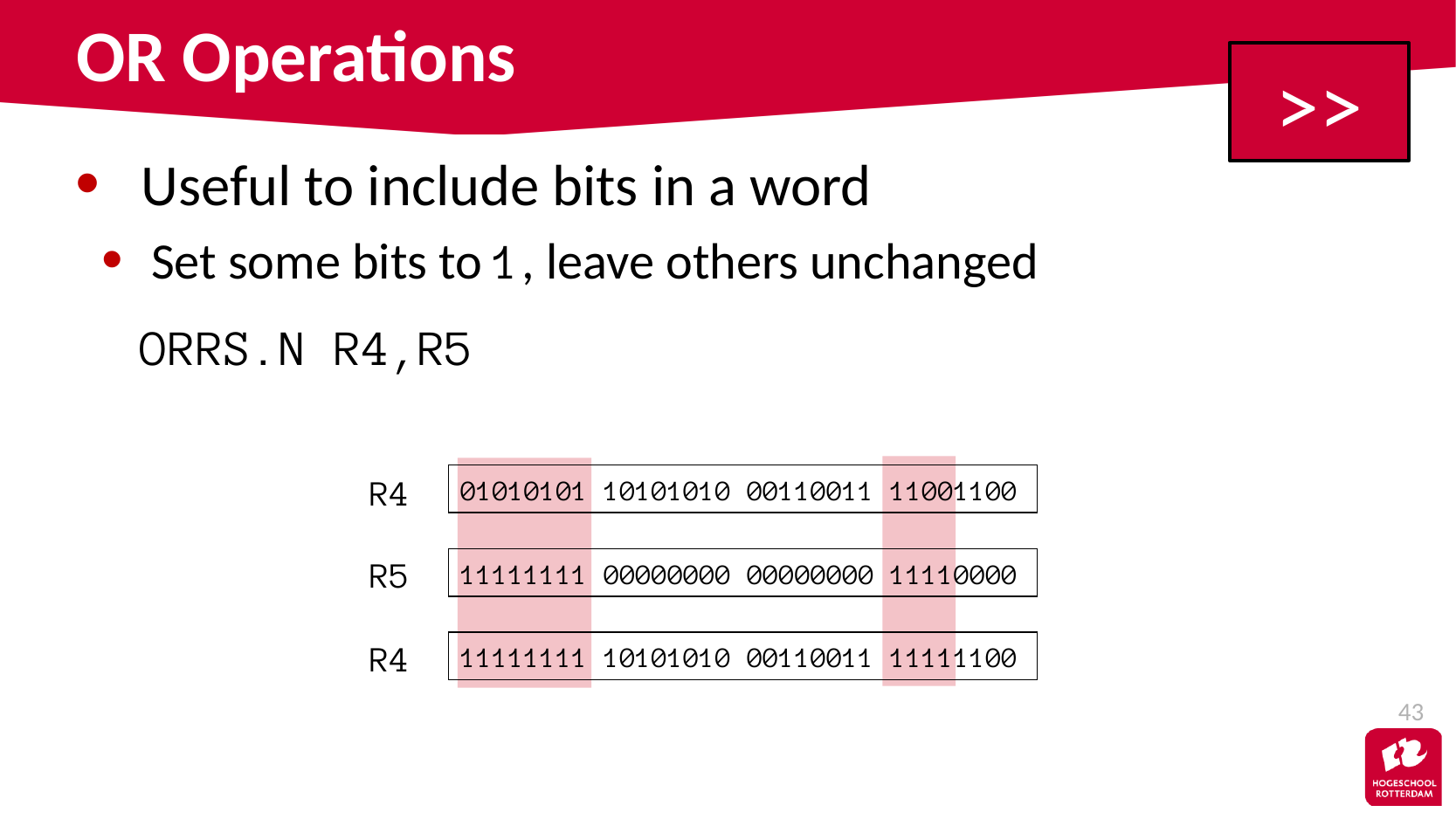

# OR Operations
>>
Useful to include bits in a word
Set some bits to 1, leave others unchanged
	ORRS.N R4,R5

R4
01010101 10101010 00110011 11001100
R5
11111111 00000000 00000000 11110000
R4
11111111 10101010 00110011 11111100
43